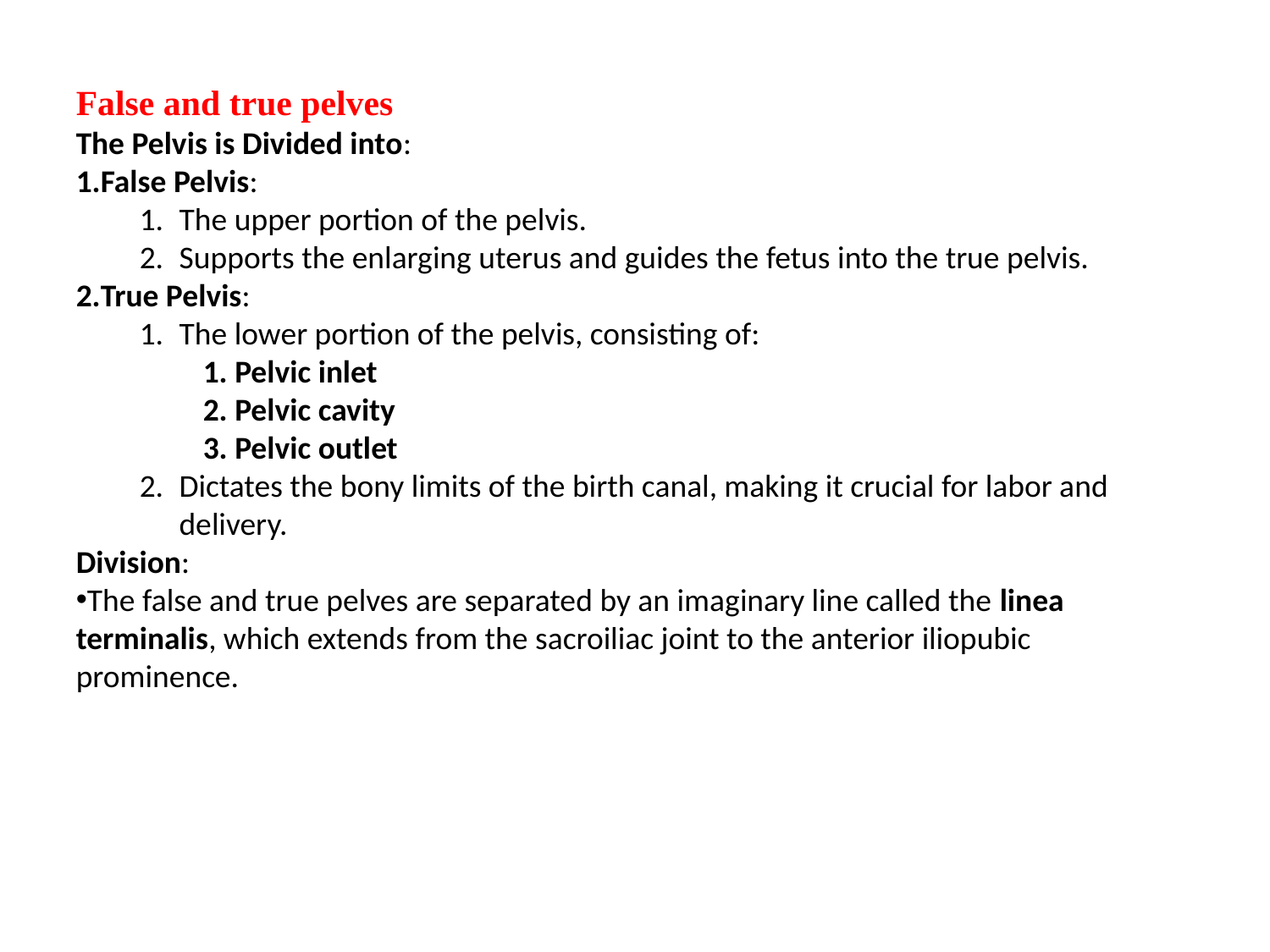

False and true pelves
The Pelvis is Divided into:
False Pelvis:
The upper portion of the pelvis.
Supports the enlarging uterus and guides the fetus into the true pelvis.
True Pelvis:
The lower portion of the pelvis, consisting of:
Pelvic inlet
Pelvic cavity
Pelvic outlet
Dictates the bony limits of the birth canal, making it crucial for labor and delivery.
Division:
The false and true pelves are separated by an imaginary line called the linea terminalis, which extends from the sacroiliac joint to the anterior iliopubic prominence.